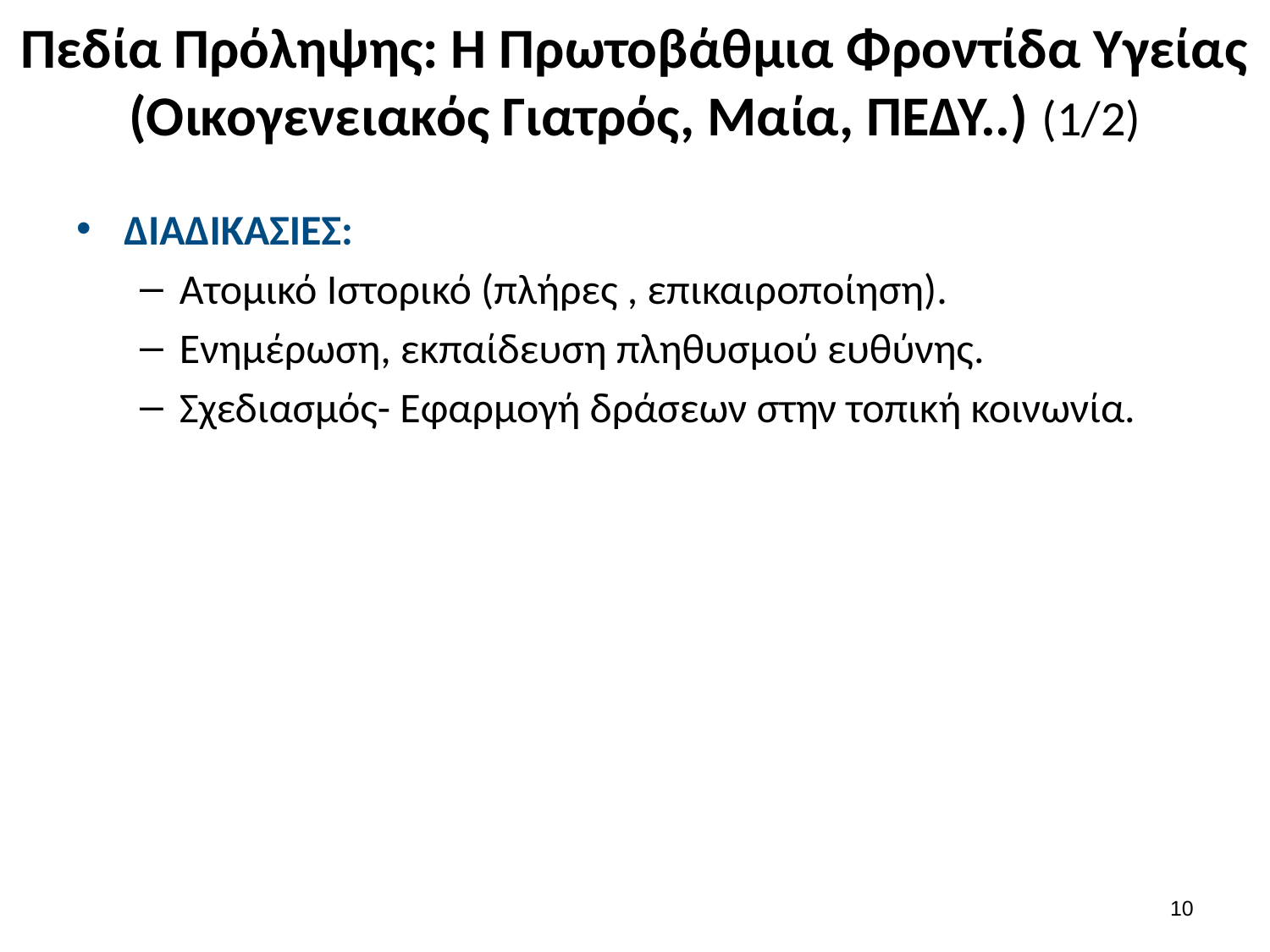

# Πεδία Πρόληψης: Η Πρωτοβάθμια Φροντίδα Υγείας (Οικογενειακός Γιατρός, Μαία, ΠΕΔΥ..) (1/2)
ΔΙΑΔΙΚΑΣΙΕΣ:
Ατομικό Ιστορικό (πλήρες , επικαιροποίηση).
Ενημέρωση, εκπαίδευση πληθυσμού ευθύνης.
Σχεδιασμός- Εφαρμογή δράσεων στην τοπική κοινωνία.

10